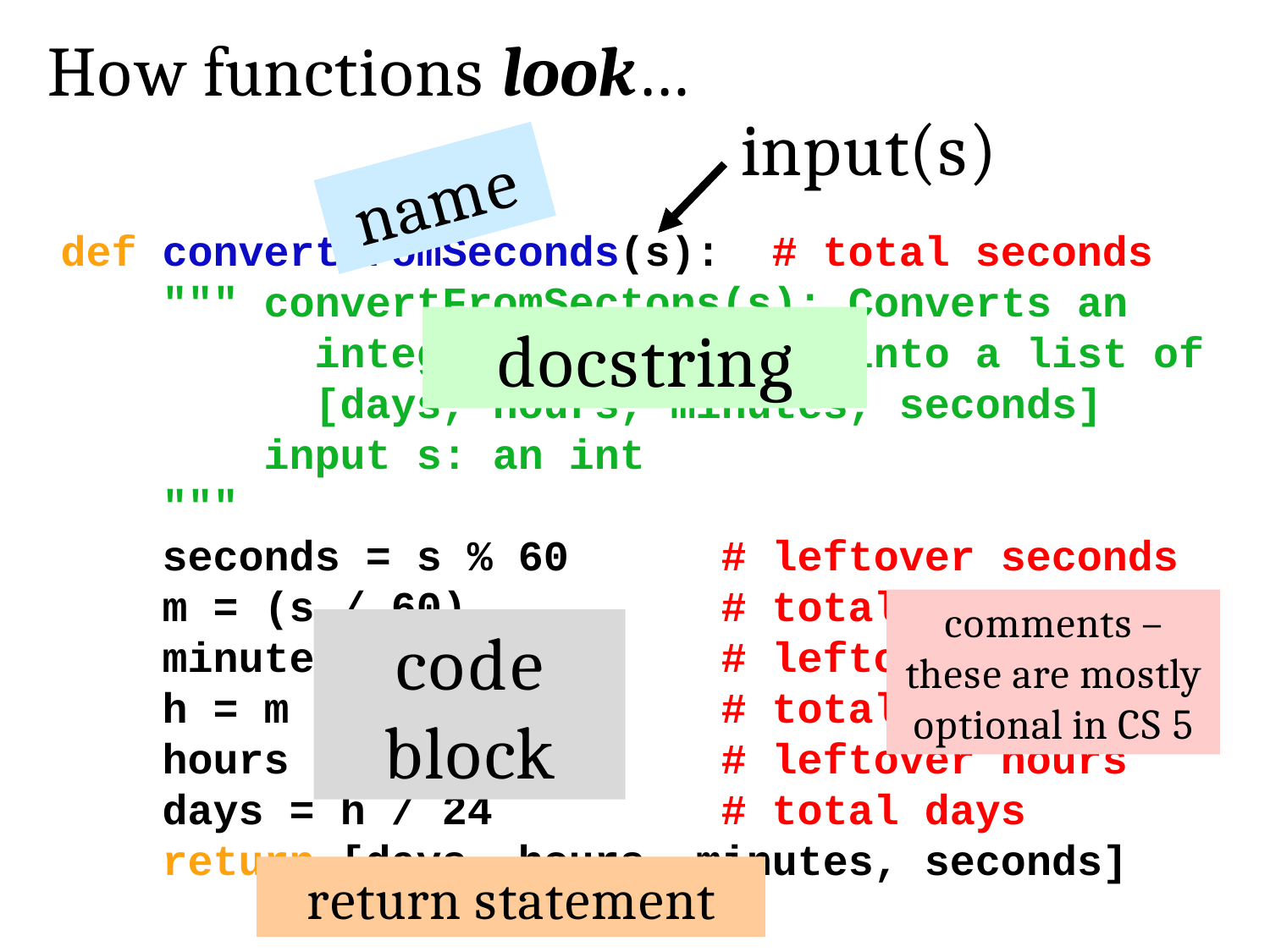

How functions look…
input(s)
name

def convertFromSeconds(s):  # total seconds
    """ convertFromSectons(s): Converts an
          integer # of seconds into a list of
          [days, hours, minutes, seconds]
        input s: an int
    """
    seconds = s % 60      # leftover seconds
    m = (s / 60)          # total minutes
    minutes = m % 60      # leftover minutes
    h = m / 60            # total hours
    hours = h % 24        # leftover hours
    days = h / 24         # total days
    return [days, hours, minutes, seconds]
docstring
comments –these are mostly optional in CS 5
code block
return statement